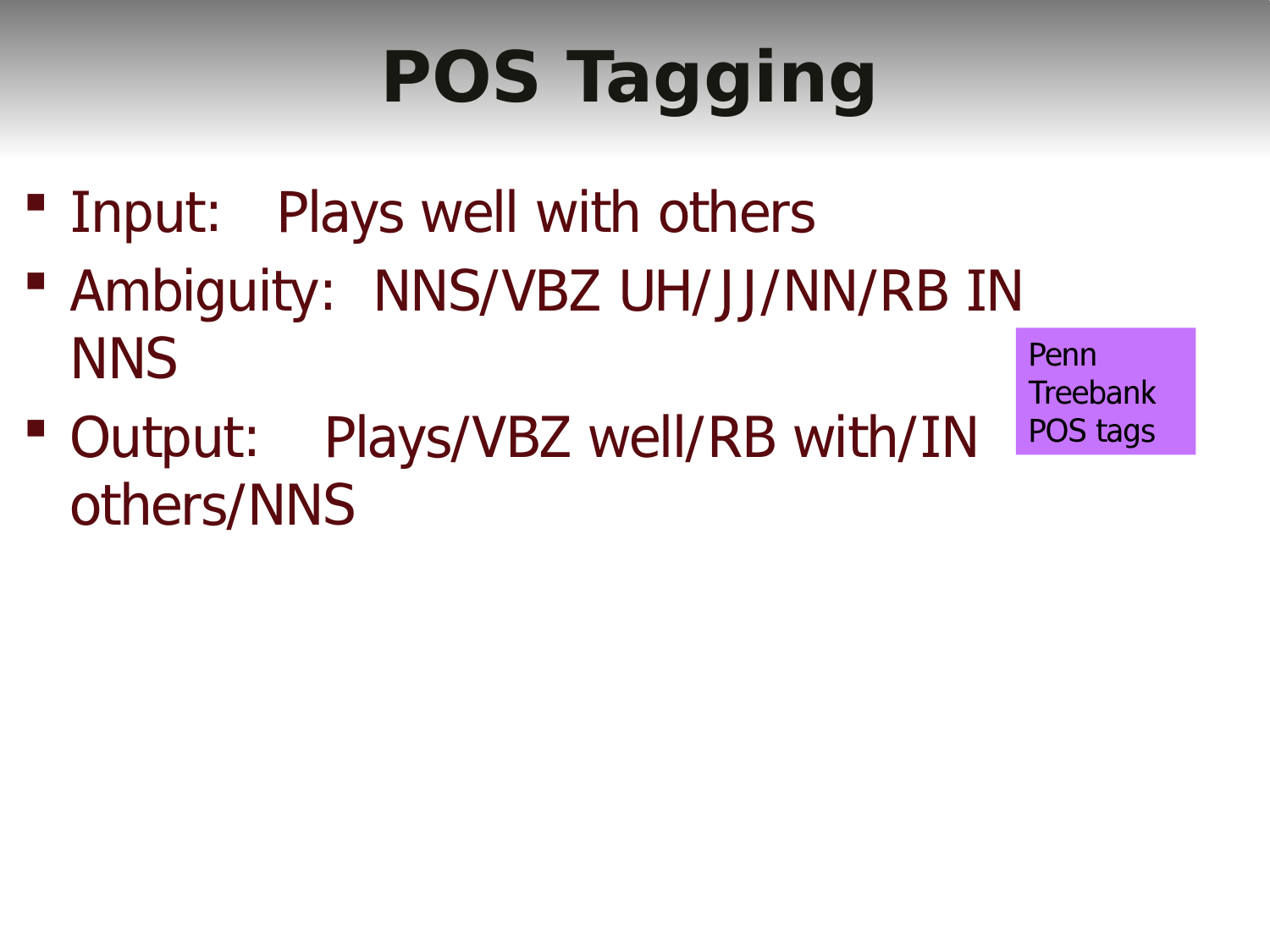

# POS Tagging
Input:   Plays well with others
Ambiguity:  NNS/VBZ UH/JJ/NN/RB IN      NNS
Output:	Plays/VBZ well/RB with/IN others/NNS

Penn Treebank POS tags